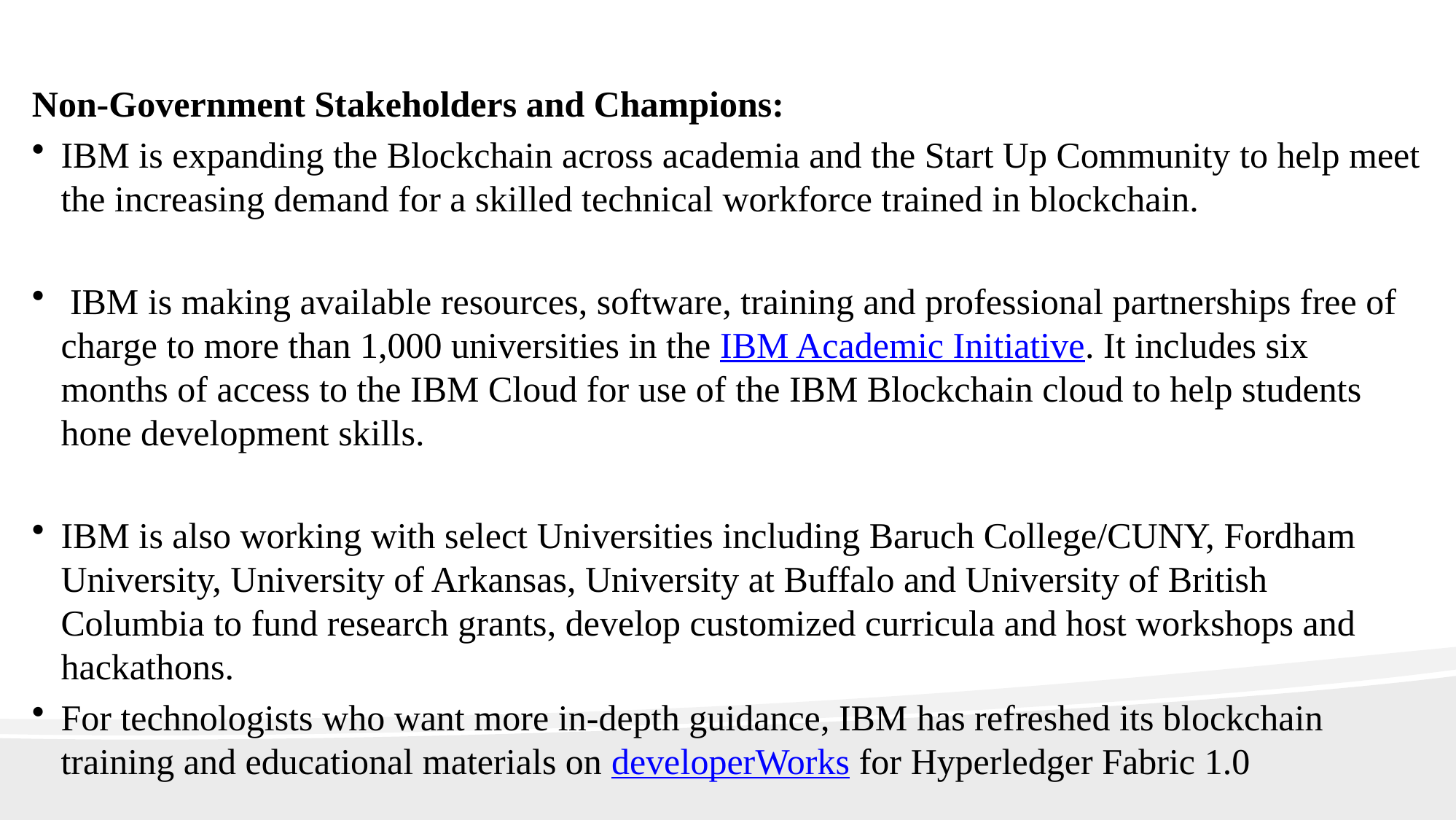

Non-Government Stakeholders and Champions:
IBM is expanding the Blockchain across academia and the Start Up Community to help meet the increasing demand for a skilled technical workforce trained in blockchain.

 IBM is making available resources, software, training and professional partnerships free of charge to more than 1,000 universities in the IBM Academic Initiative. It includes six months of access to the IBM Cloud for use of the IBM Blockchain cloud to help students hone development skills.

IBM is also working with select Universities including Baruch College/CUNY, Fordham University, University of Arkansas, University at Buffalo and University of British Columbia to fund research grants, develop customized curricula and host workshops and hackathons.
For technologists who want more in-depth guidance, IBM has refreshed its blockchain training and educational materials on developerWorks for Hyperledger Fabric 1.0